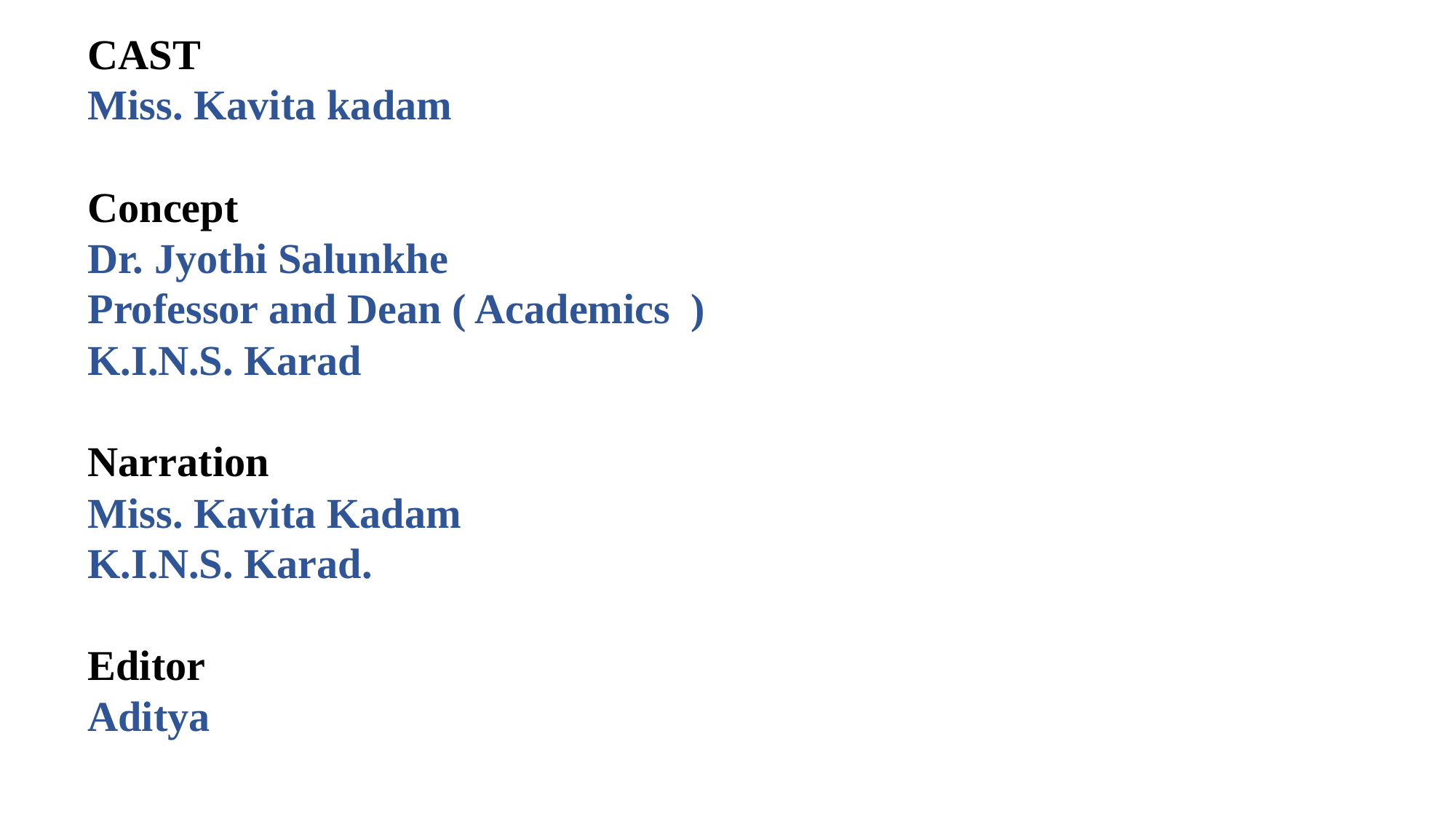

CAST
Miss. Kavita kadam

Concept
Dr. Jyothi Salunkhe
Professor and Dean ( Academics  )
K.I.N.S. Karad

Narration
Miss. Kavita Kadam
K.I.N.S. Karad.

Editor
Aditya